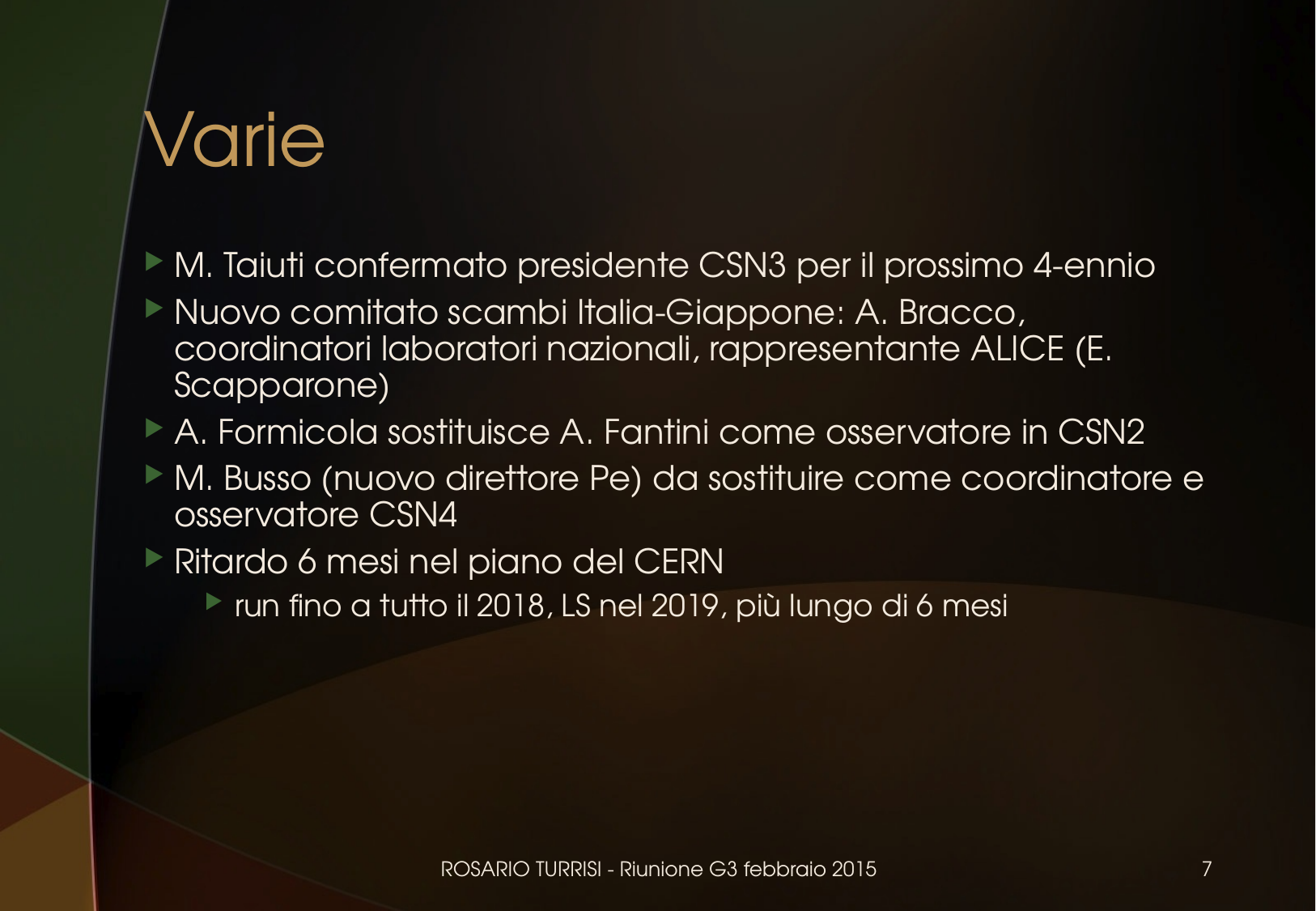

# Varie
M. Taiuti confermato presidente CSN3 per il prossimo 4-ennio
Nuovo comitato scambi Italia-Giappone: A. Bracco, coordinatori laboratori nazionali, rappresentante ALICE (E. Scapparone)
A. Formicola sostituisce A. Fantini come osservatore in CSN2
M. Busso (nuovo direttore Pe) da sostituire come coordinatore e osservatore CSN4
Ritardo 6 mesi nel piano del CERN
run fino a tutto il 2018, LS nel 2019, più lungo di 6 mesi
ROSARIO TURRISI - Riunione G3 febbraio 2015
7